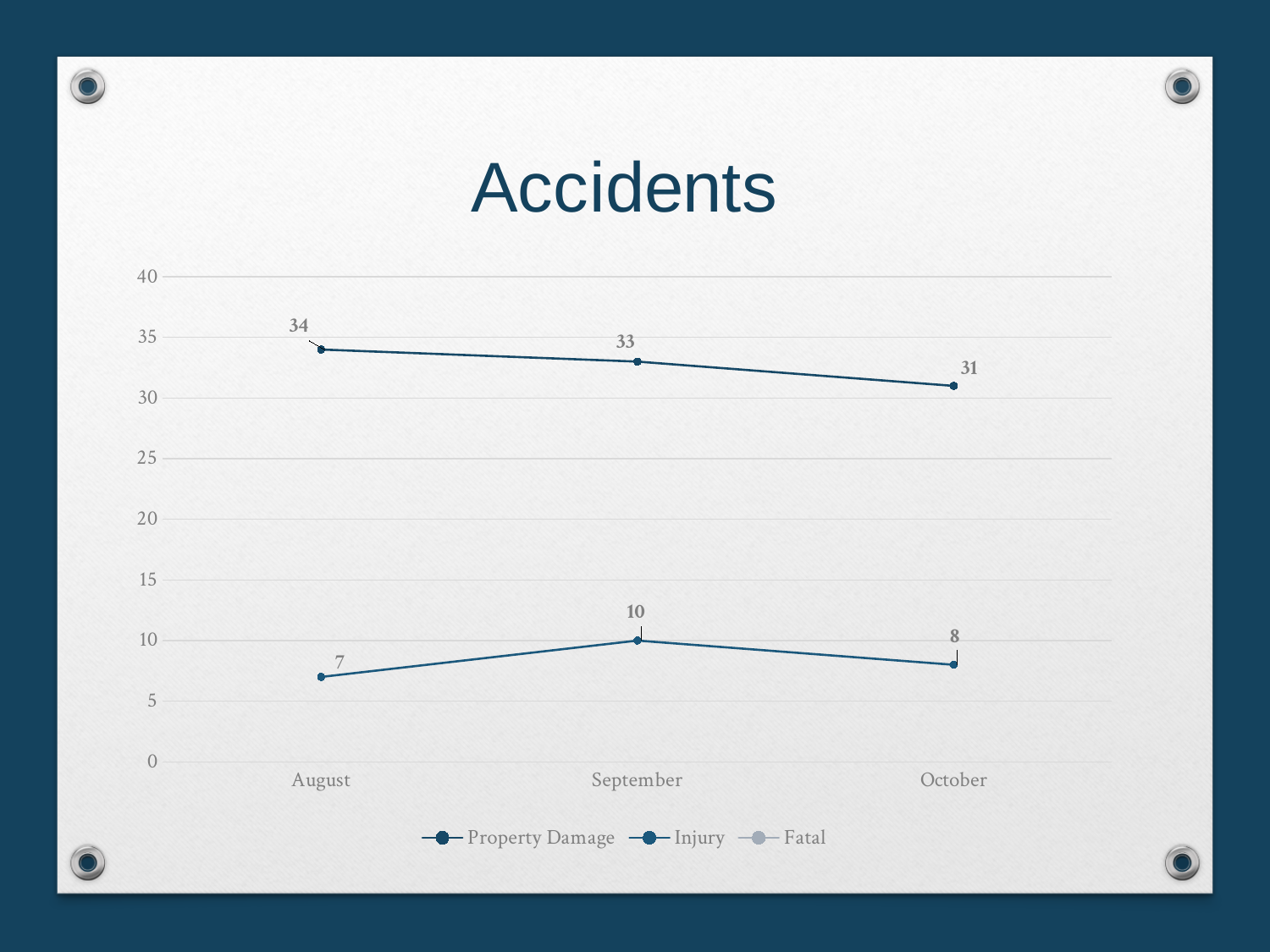

### Chart: Accidents

| Category | Property Damage | Injury | Fatal |
|---|---|---|---|
| August | 34.0 | 7.0 | None |
| September | 33.0 | 10.0 | None |
| October | 31.0 | 8.0 | None |